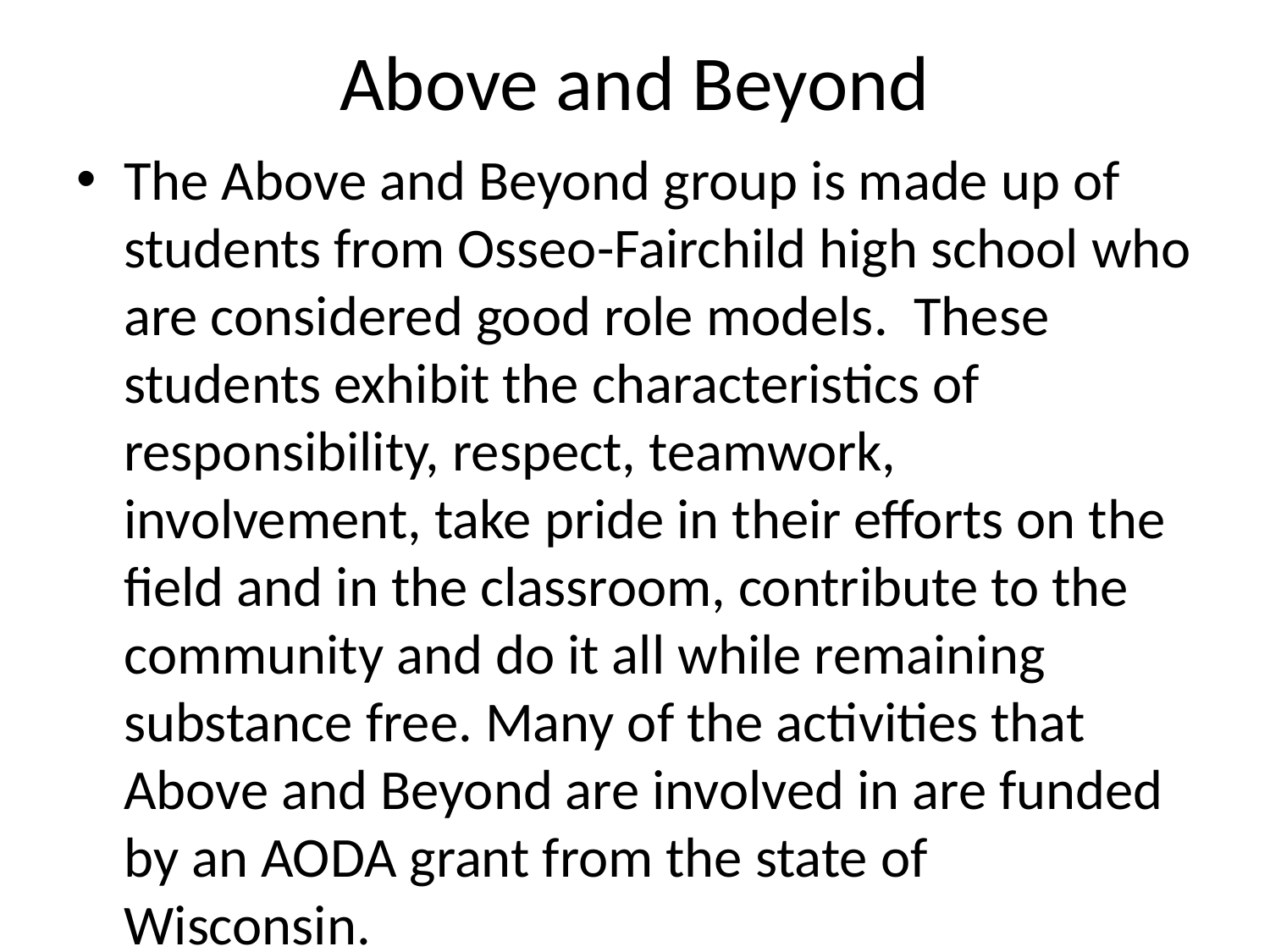

# Above and Beyond
The Above and Beyond group is made up of students from Osseo-Fairchild high school who are considered good role models.  These students exhibit the characteristics of responsibility, respect, teamwork, involvement, take pride in their efforts on the field and in the classroom, contribute to the community and do it all while remaining substance free. Many of the activities that Above and Beyond are involved in are funded by an AODA grant from the state of Wisconsin.